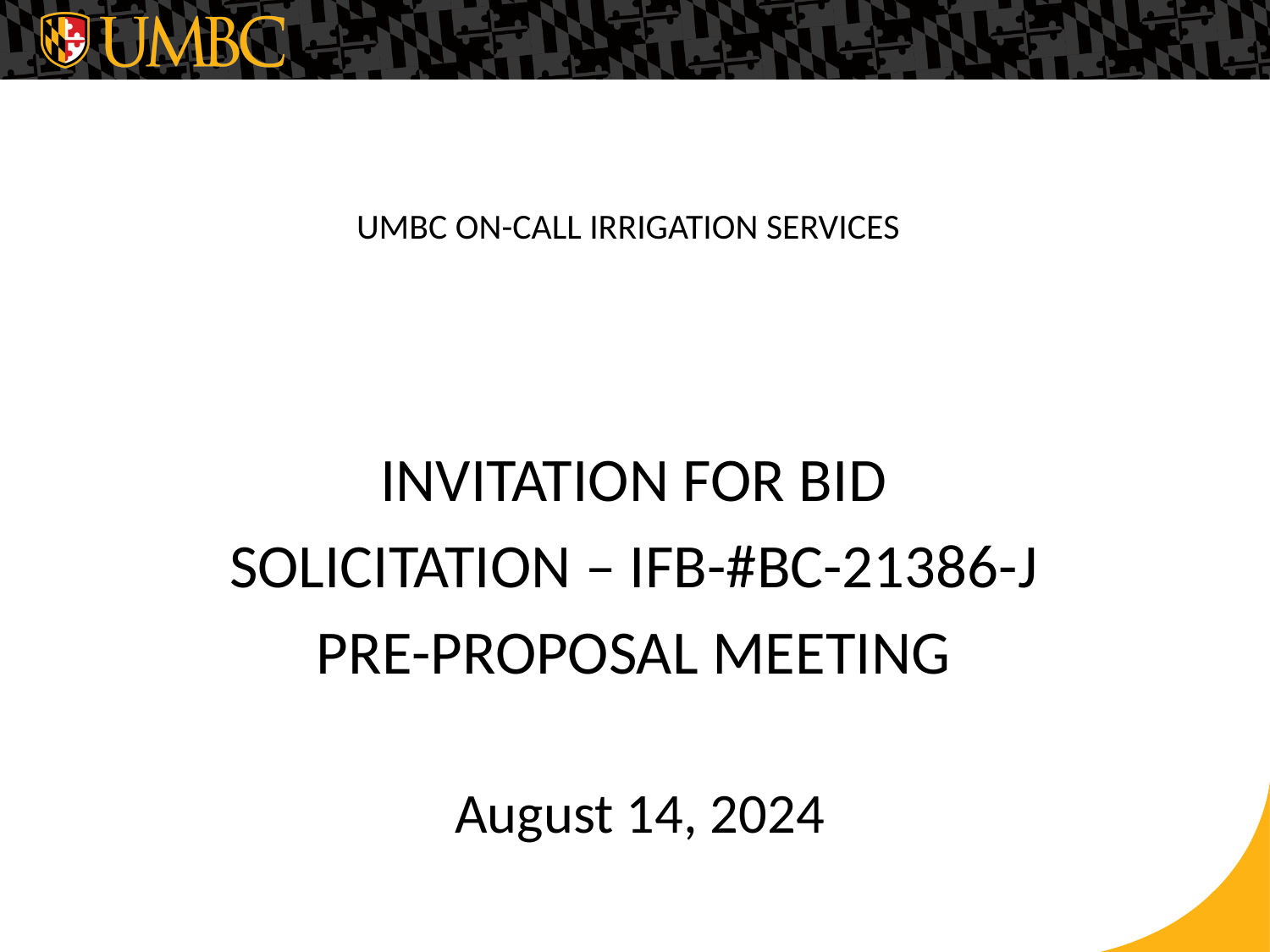

# UMBC ON-CALL IRRIGATION SERVICES

INVITATION FOR BID
SOLICITATION – IFB-#BC-21386-J
PRE-PROPOSAL MEETING

 August 14, 2024